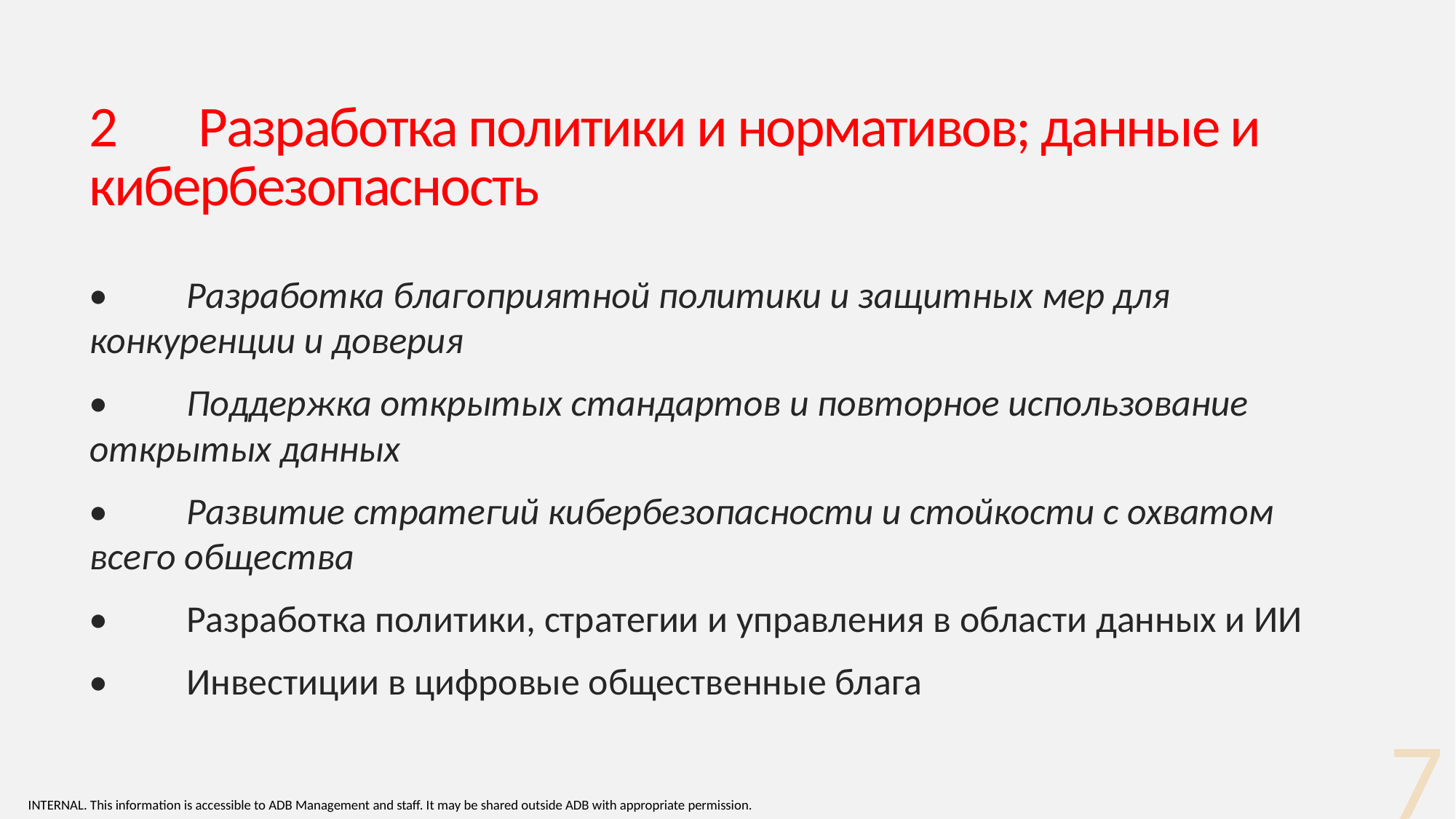

# 2	Разработка политики и нормативов; данные и кибербезопасность
•	Разработка благоприятной политики и защитных мер для конкуренции и доверия
•	Поддержка открытых стандартов и повторное использование открытых данных
•	Развитие стратегий кибербезопасности и стойкости с охватом всего общества
•	Разработка политики, стратегии и управления в области данных и ИИ
•	Инвестиции в цифровые общественные блага
7